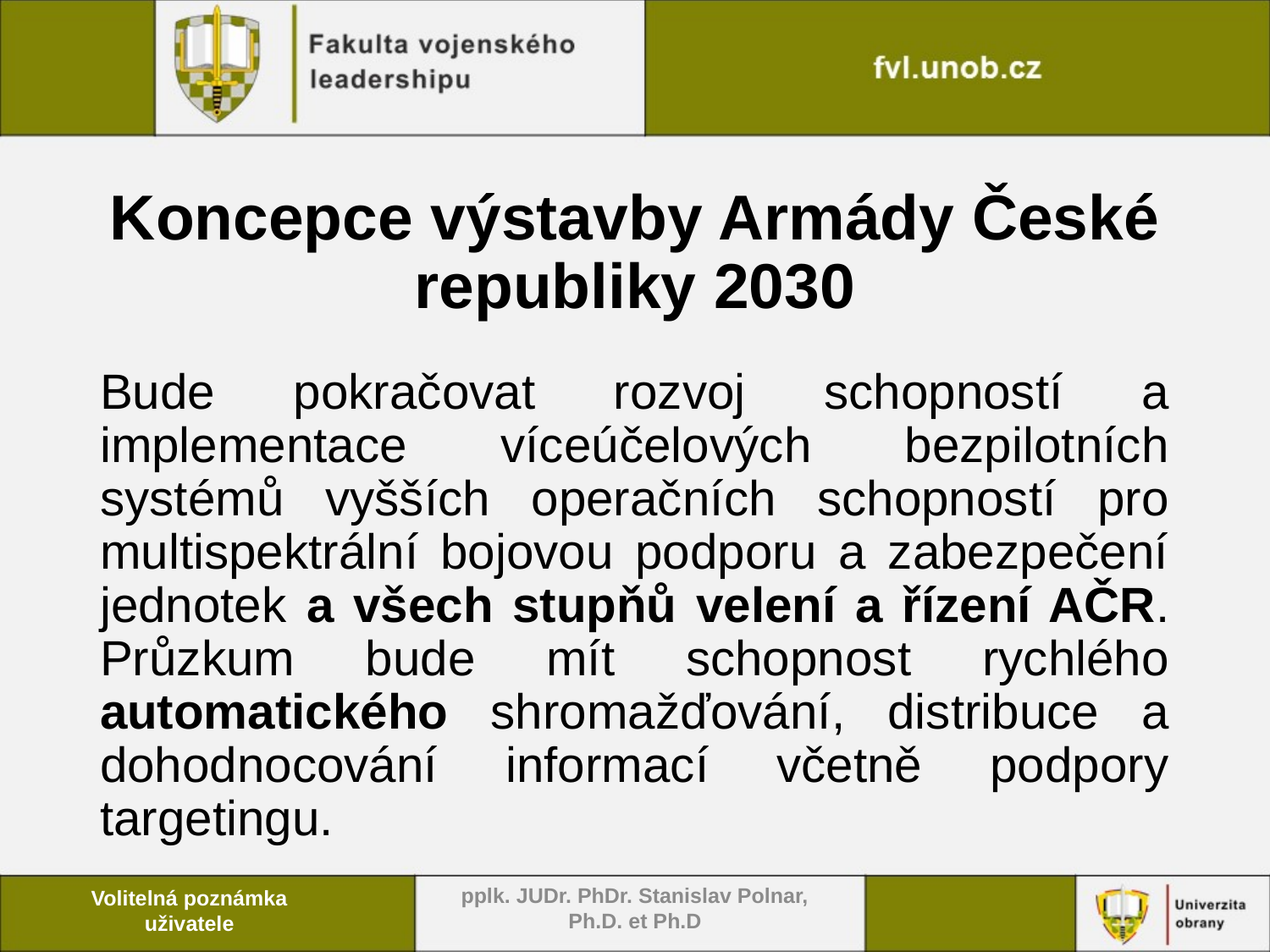

# Koncepce výstavby Armády České republiky 2030
Bude pokračovat rozvoj schopností a implementace víceúčelových bezpilotních systémů vyšších operačních schopností pro multispektrální bojovou podporu a zabezpečení jednotek a všech stupňů velení a řízení AČR. Průzkum bude mít schopnost rychlého automatického shromažďování, distribuce a dohodnocování informací včetně podpory targetingu.
pplk. JUDr. PhDr. Stanislav Polnar, Ph.D. et Ph.D
Volitelná poznámka uživatele